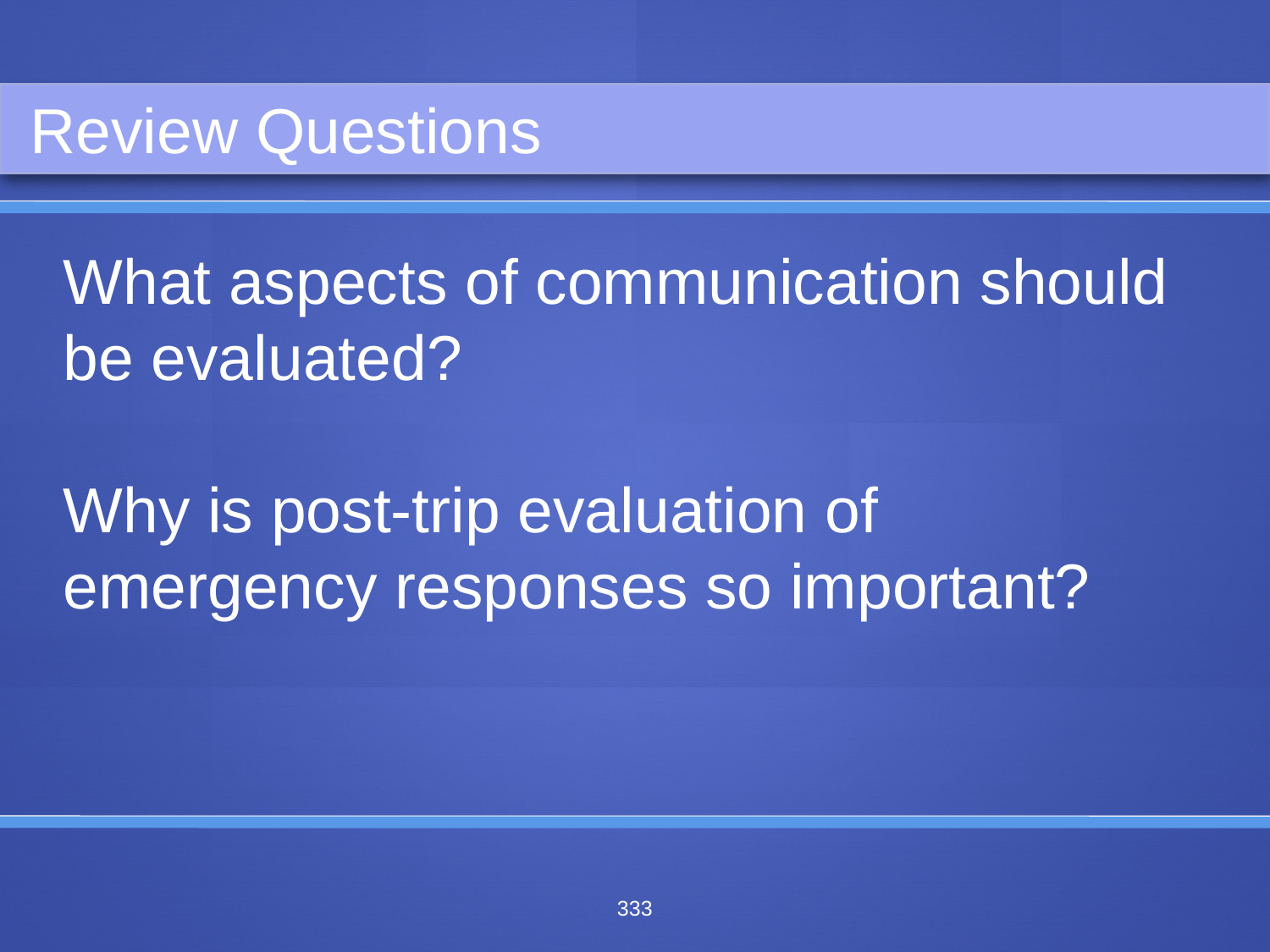

Review Questions
What aspects of communication should be evaluated?

Why is post-trip evaluation of emergency responses so important?

333